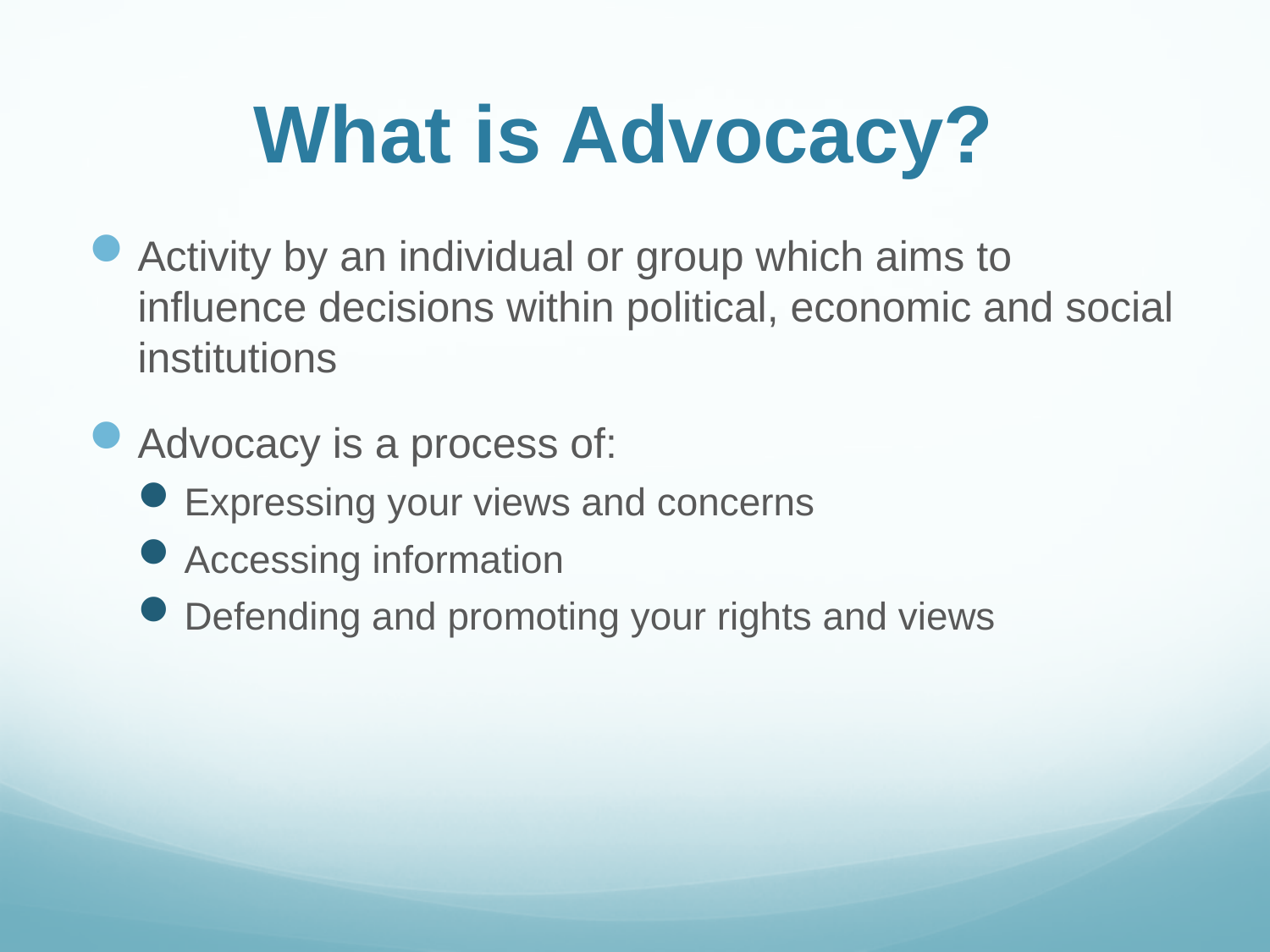

# What is Advocacy?
Activity by an individual or group which aims to influence decisions within political, economic and social institutions
Advocacy is a process of:
Expressing your views and concerns
Accessing information
Defending and promoting your rights and views